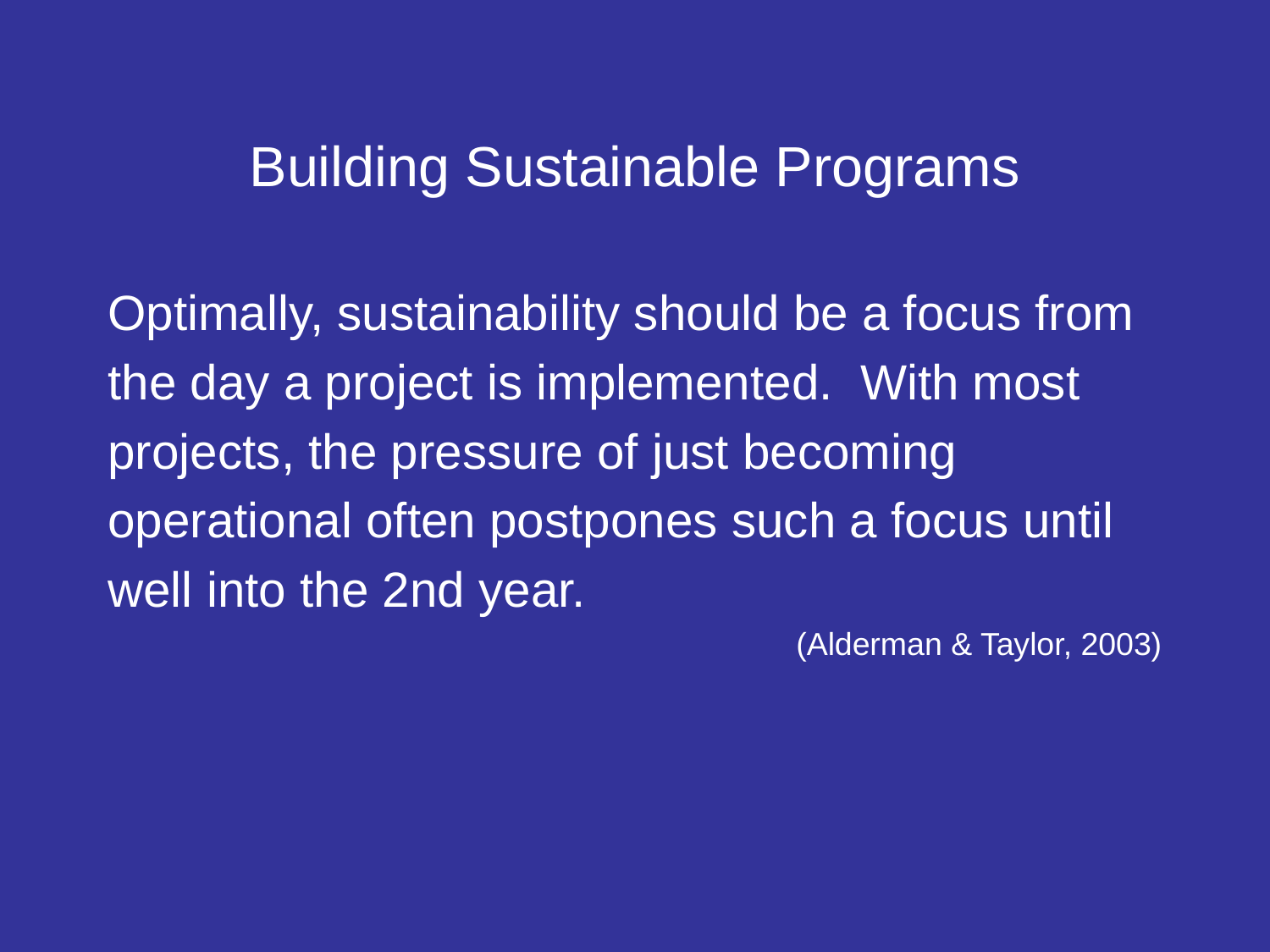

# Building Sustainable Programs
Optimally, sustainability should be a focus from
the day a project is implemented.  With most
projects, the pressure of just becoming
operational often postpones such a focus until
well into the 2nd year.
(Alderman & Taylor, 2003)